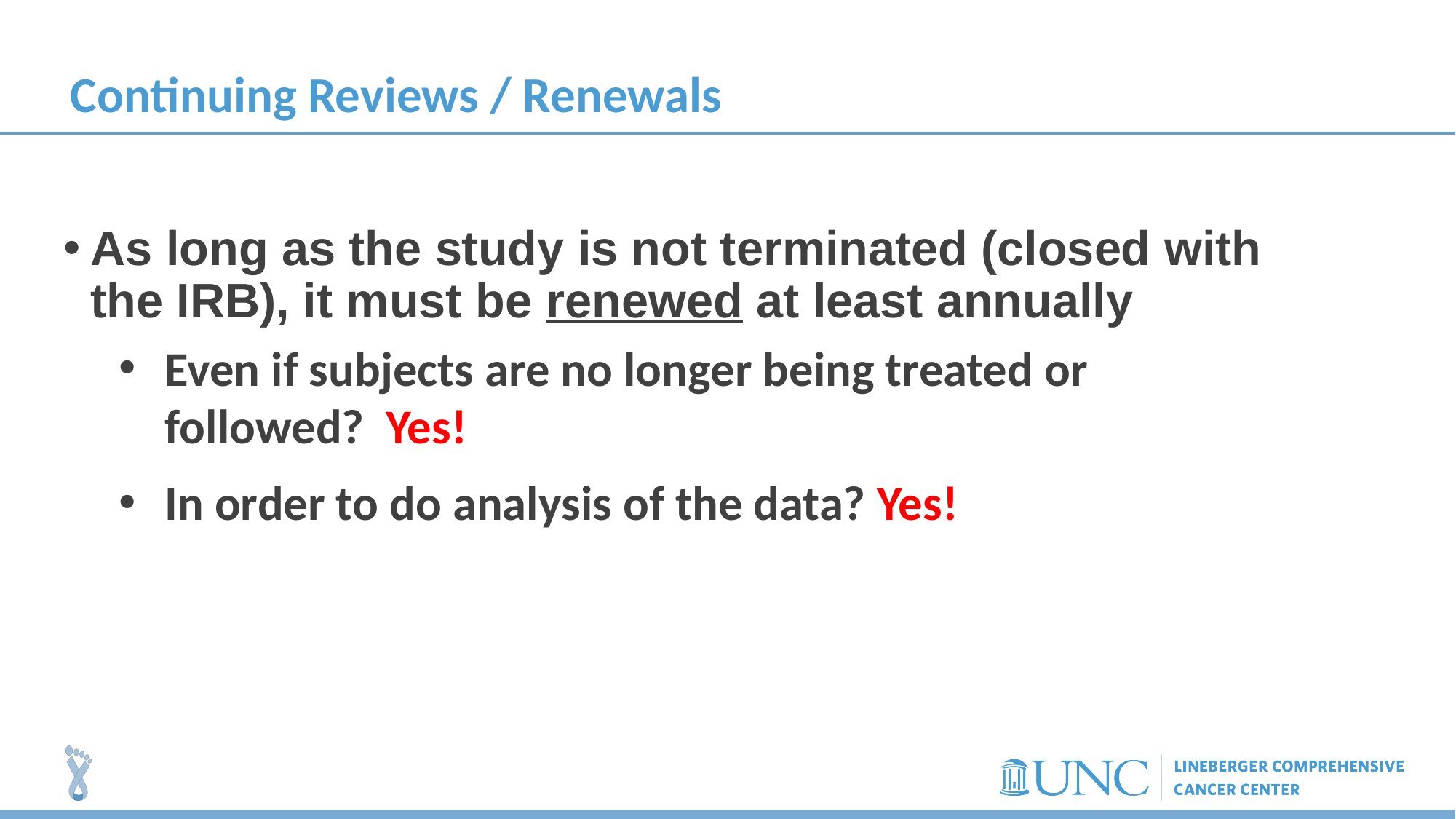

# Continuing Reviews / Renewals
As long as the study is not terminated (closed with the IRB), it must be renewed at least annually
Even if subjects are no longer being treated or followed?  Yes!
In order to do analysis of the data? Yes!